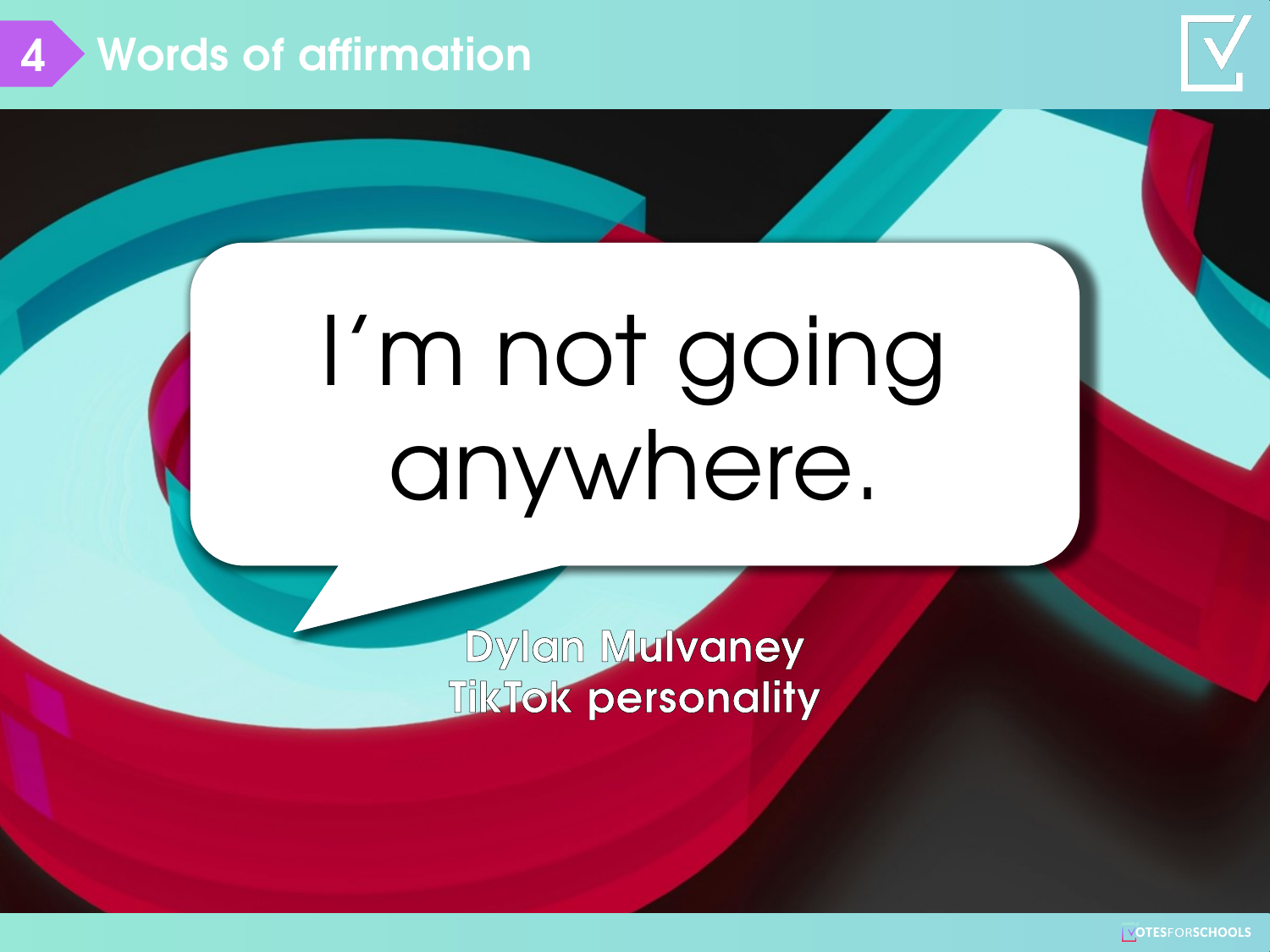

Words of affirmation
4
I’m not going ___________ .
I’m not going anywhere.
Dylan Mulvaney
TikTok personality